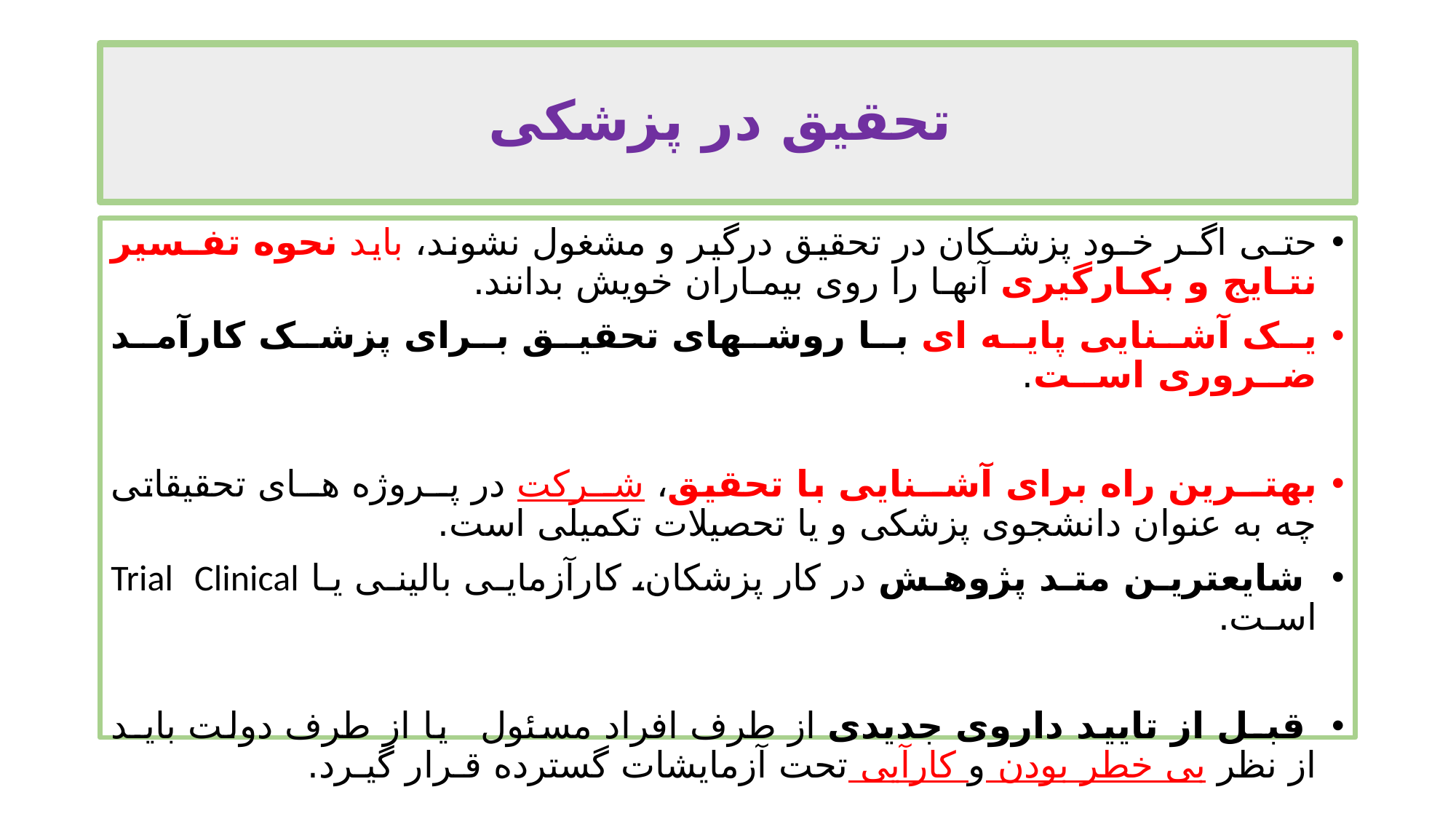

# تحقیق در پزشکی
حتـی اگـر خـود پزشـکان در تحقیق درگیر و مشغول نشوند، باید نحوه تفـسیر نتـایج و بکـارگیری آنهـا را روی بیمـاران خویش بدانند.
یـک آشـنایی پایـه ای بـا روشـهای تحقیـق بـرای پزشـک کارآمـد ضــروری اســت.

بهتــرین راه برای آشــنایی با تحقیق، شــرکت در پــروژه هــای تحقیقاتی چه به عنوان دانشجوی پزشکی و یا تحصیلات تکمیلی است.
 شایعترین متد پژوهش در کار پزشکان، کارآزمایی بالینی یـا Trial Clinical اسـت.

 قبـل از تایید داروی جدیدی از طرف افراد مسئول  یا از طرف دولت بایـد از نظر بی خطر بودن و کارآیی تحت آزمایشات گسترده قـرار گیـرد.